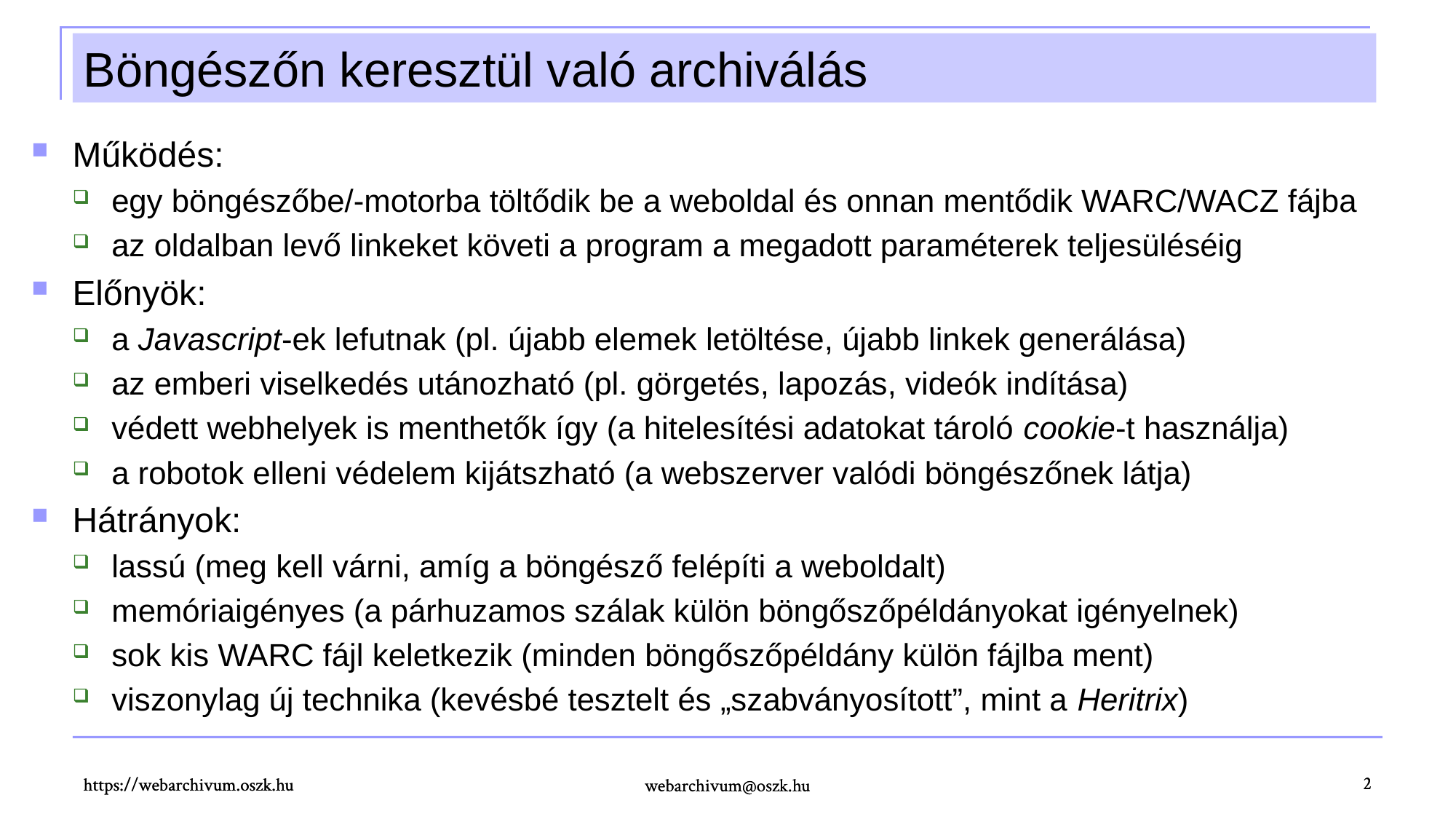

# Böngészőn keresztül való archiválás
Működés:
egy böngészőbe/-motorba töltődik be a weboldal és onnan mentődik WARC/WACZ fájba
az oldalban levő linkeket követi a program a megadott paraméterek teljesüléséig
Előnyök:
a Javascript-ek lefutnak (pl. újabb elemek letöltése, újabb linkek generálása)
az emberi viselkedés utánozható (pl. görgetés, lapozás, videók indítása)
védett webhelyek is menthetők így (a hitelesítési adatokat tároló cookie-t használja)
a robotok elleni védelem kijátszható (a webszerver valódi böngészőnek látja)
Hátrányok:
lassú (meg kell várni, amíg a böngésző felépíti a weboldalt)
memóriaigényes (a párhuzamos szálak külön böngőszőpéldányokat igényelnek)
sok kis WARC fájl keletkezik (minden böngőszőpéldány külön fájlba ment)
viszonylag új technika (kevésbé tesztelt és „szabványosított”, mint a Heritrix)
https://webarchivum.oszk.hu
https://webarchivum.oszk.hu
2
2
webarchivum@oszk.hu
webarchivum@oszk.hu